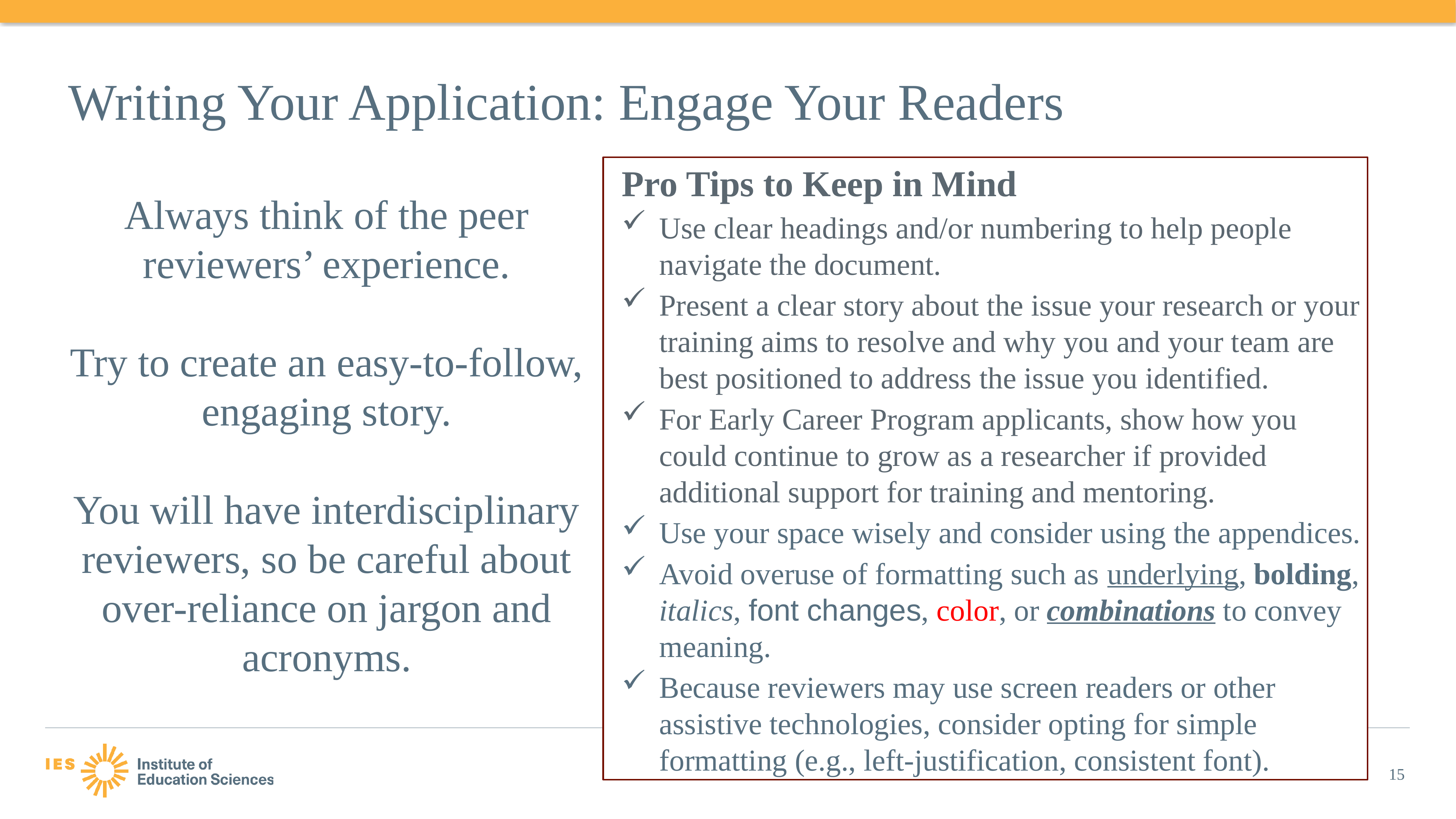

# Writing Your Application: Engage Your Readers
Pro Tips to Keep in Mind
Use clear headings and/or numbering to help people navigate the document.
Present a clear story about the issue your research or your training aims to resolve and why you and your team are best positioned to address the issue you identified.
For Early Career Program applicants, show how you could continue to grow as a researcher if provided additional support for training and mentoring.
Use your space wisely and consider using the appendices.
Avoid overuse of formatting such as underlying, bolding, italics, font changes, color, or combinations to convey meaning.
Because reviewers may use screen readers or other assistive technologies, consider opting for simple formatting (e.g., left-justification, consistent font).
Always think of the peer reviewers’ experience.

Try to create an easy-to-follow, engaging story.

You will have interdisciplinary reviewers, so be careful about over-reliance on jargon and acronyms.
15